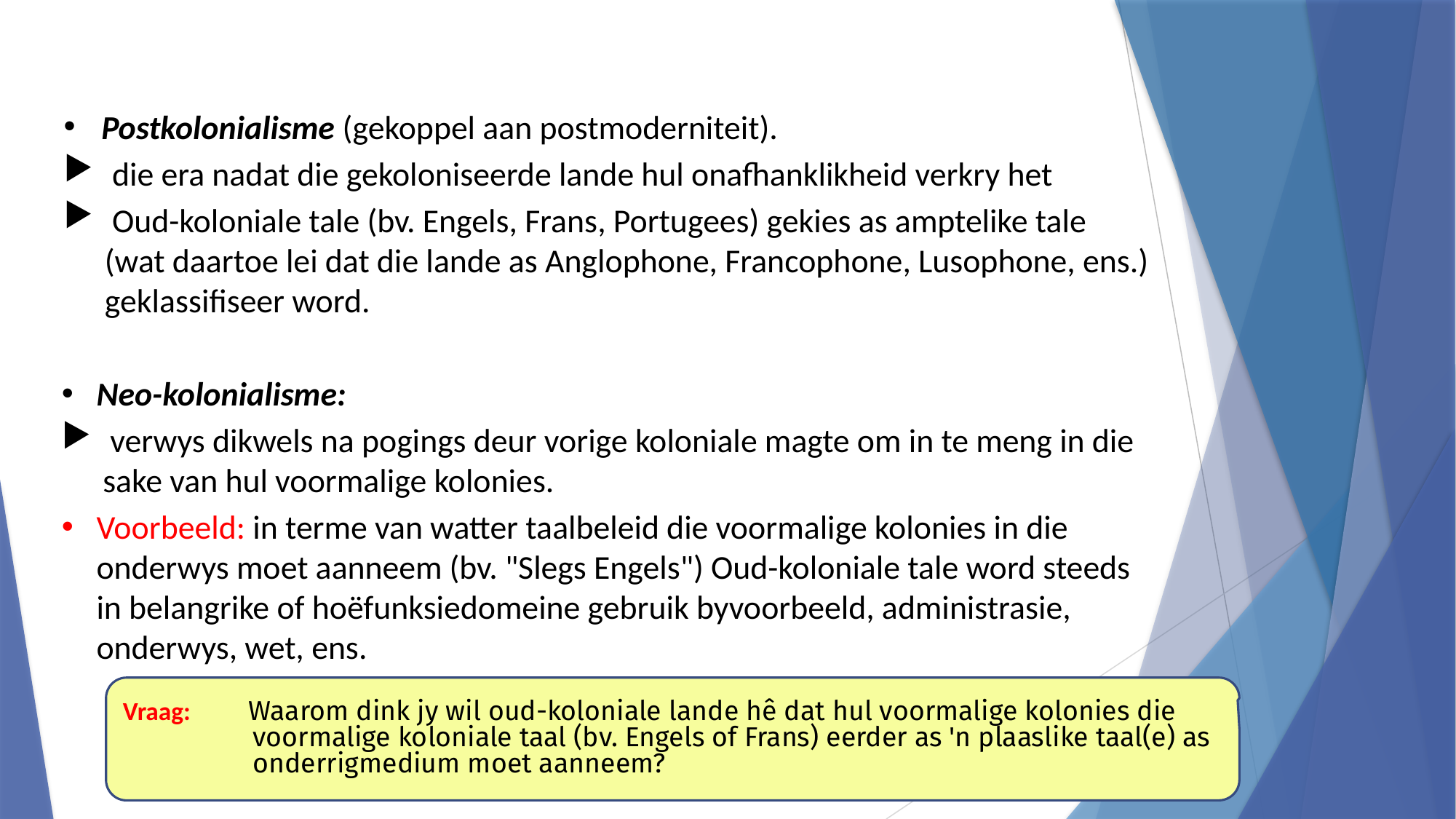

Postkolonialisme (gekoppel aan postmoderniteit).
 die era nadat die gekoloniseerde lande hul onafhanklikheid verkry het
 Oud-koloniale tale (bv. Engels, Frans, Portugees) gekies as amptelike tale (wat daartoe lei dat die lande as Anglophone, Francophone, Lusophone, ens.) geklassifiseer word.

Neo-kolonialisme:
 verwys dikwels na pogings deur vorige koloniale magte om in te meng in die sake van hul voormalige kolonies.
Voorbeeld: in terme van watter taalbeleid die voormalige kolonies in die onderwys moet aanneem (bv. "Slegs Engels") Oud-koloniale tale word steeds in belangrike of hoëfunksiedomeine gebruik byvoorbeeld, administrasie, onderwys, wet, ens.

Vraag:          Waarom dink jy wil oud-koloniale lande hê dat hul voormalige kolonies die voormalige koloniale taal (bv. Engels of Frans) eerder as 'n plaaslike taal(e) as onderrigmedium moet aanneem?